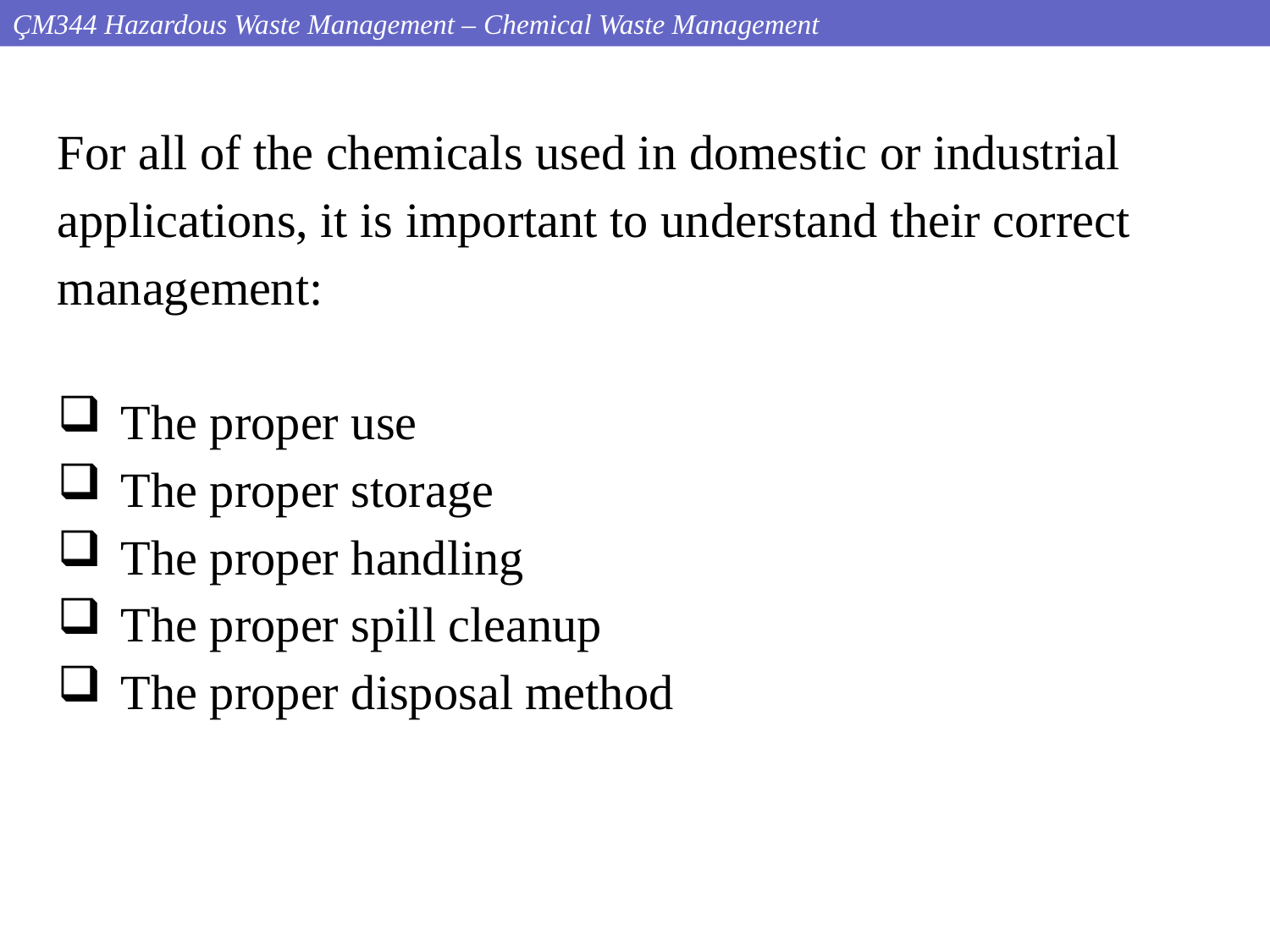

ÇM344 Hazardous Waste Management – Chemical Waste Management
For all of the chemicals used in domestic or industrial applications, it is important to understand their correct management:

The proper use
The proper storage
The proper handling
The proper spill cleanup
The proper disposal method